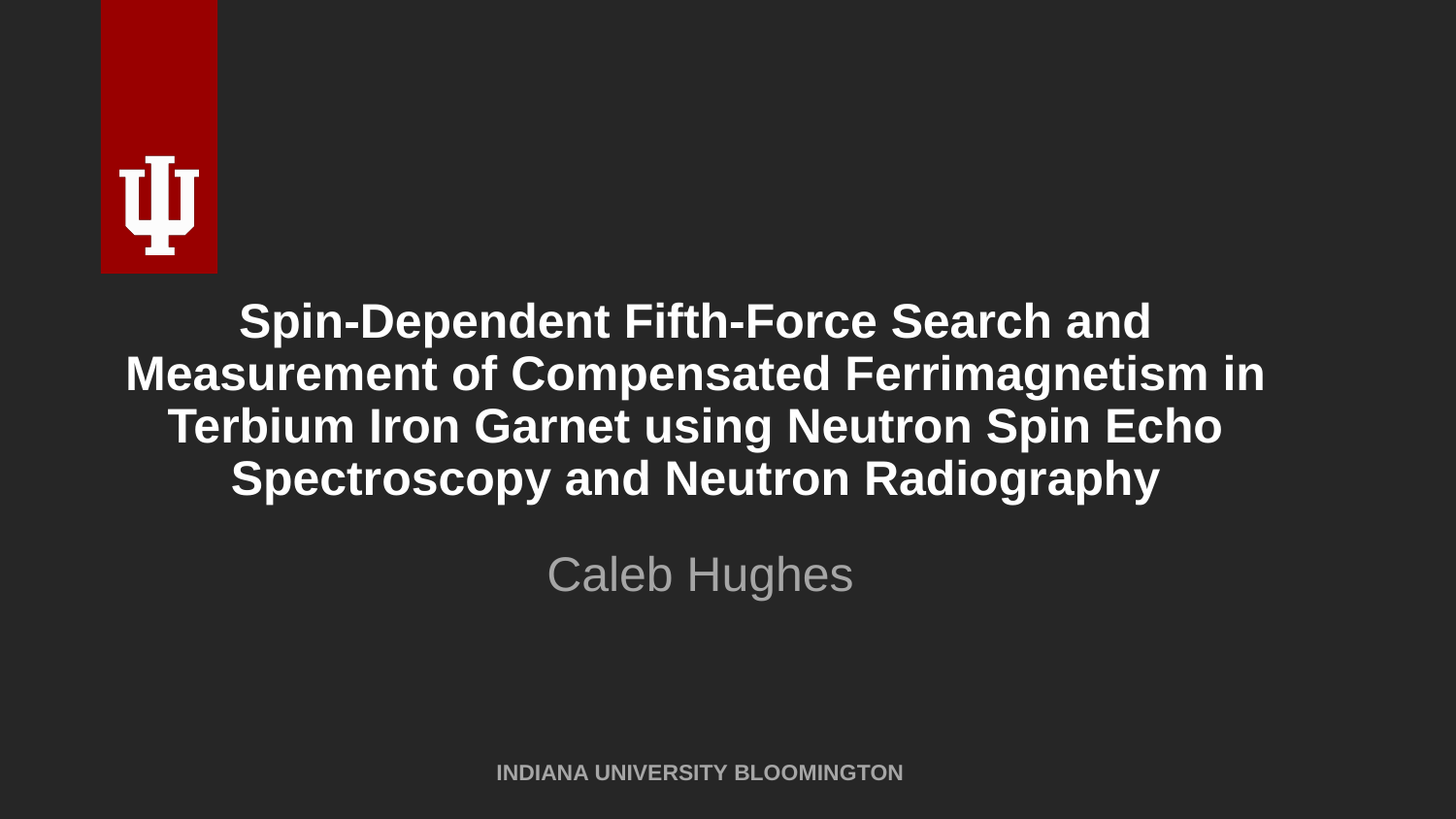

# Spin-Dependent Fifth-Force Search and Measurement of Compensated Ferrimagnetism in Terbium Iron Garnet using Neutron Spin Echo Spectroscopy and Neutron Radiography
Caleb Hughes

INDIANA UNIVERSITY BLOOMINGTON